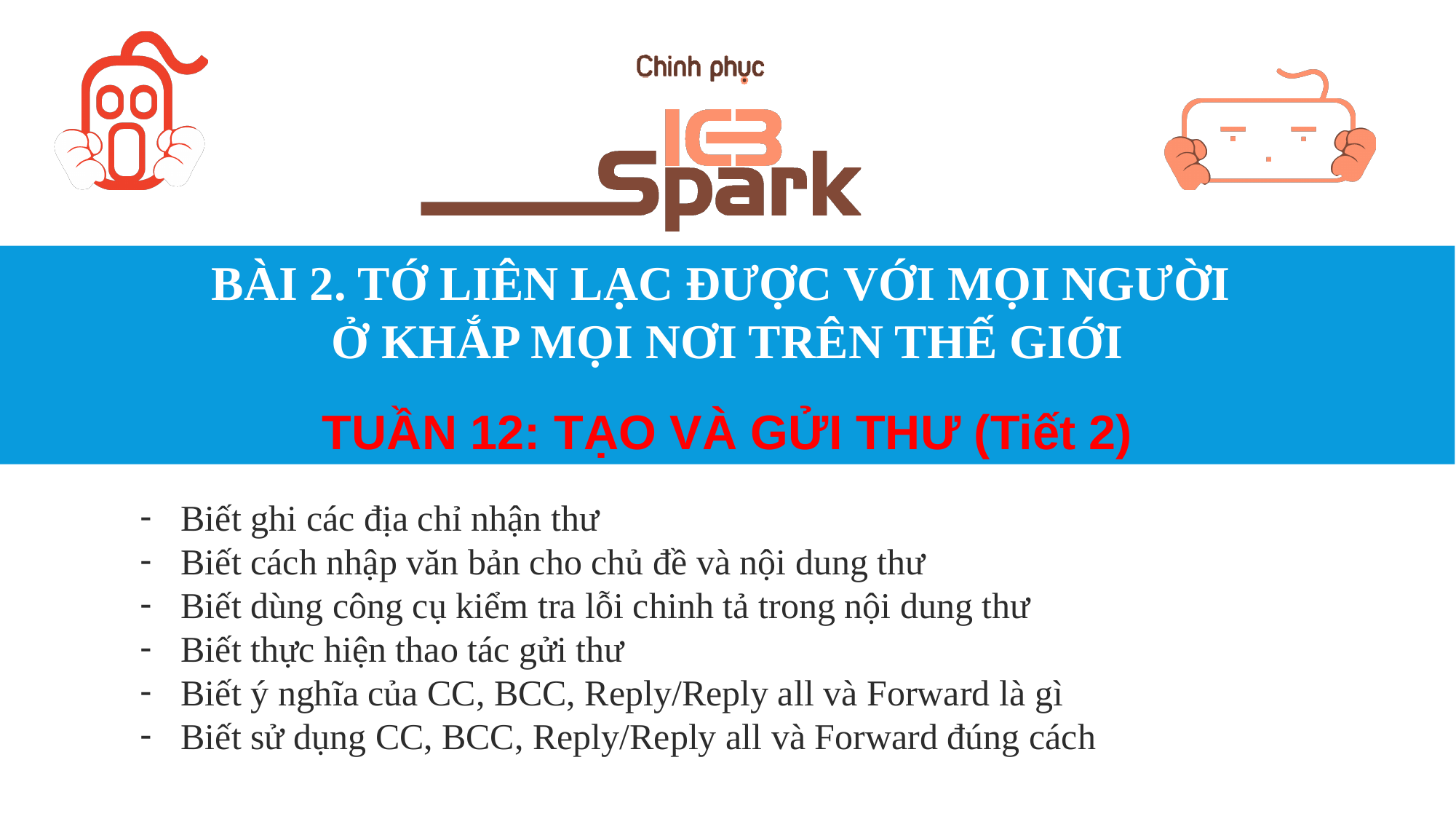

# BÀI 2. TỚ LIÊN LẠC ĐƯỢC VỚI MỌI NGƯỜI Ở KHẮP MỌI NƠI TRÊN THẾ GIỚI TUẦN 12: TẠO VÀ GỬI THƯ (Tiết 2)
Biết ghi các địa chỉ nhận thư
Biết cách nhập văn bản cho chủ đề và nội dung thư
Biết dùng công cụ kiểm tra lỗi chinh tả trong nội dung thư
Biết thực hiện thao tác gửi thư
Biết ý nghĩa của CC, BCC, Reply/Reply all và Forward là gì
Biết sử dụng CC, BCC, Reply/Reply all và Forward đúng cách